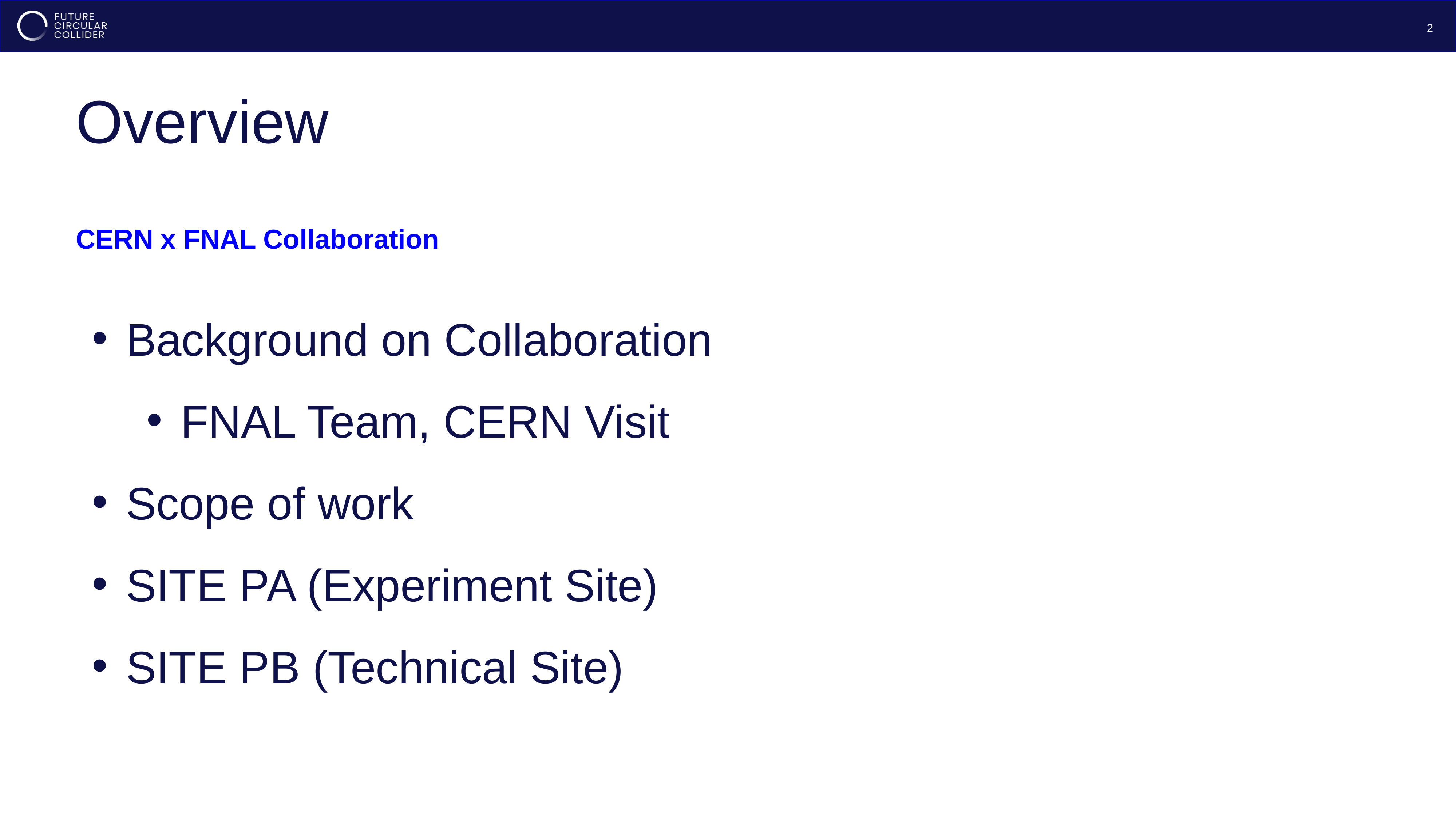

2
# Overview
CERN x FNAL Collaboration
Background on Collaboration
FNAL Team, CERN Visit
Scope of work
SITE PA (Experiment Site)
SITE PB (Technical Site)